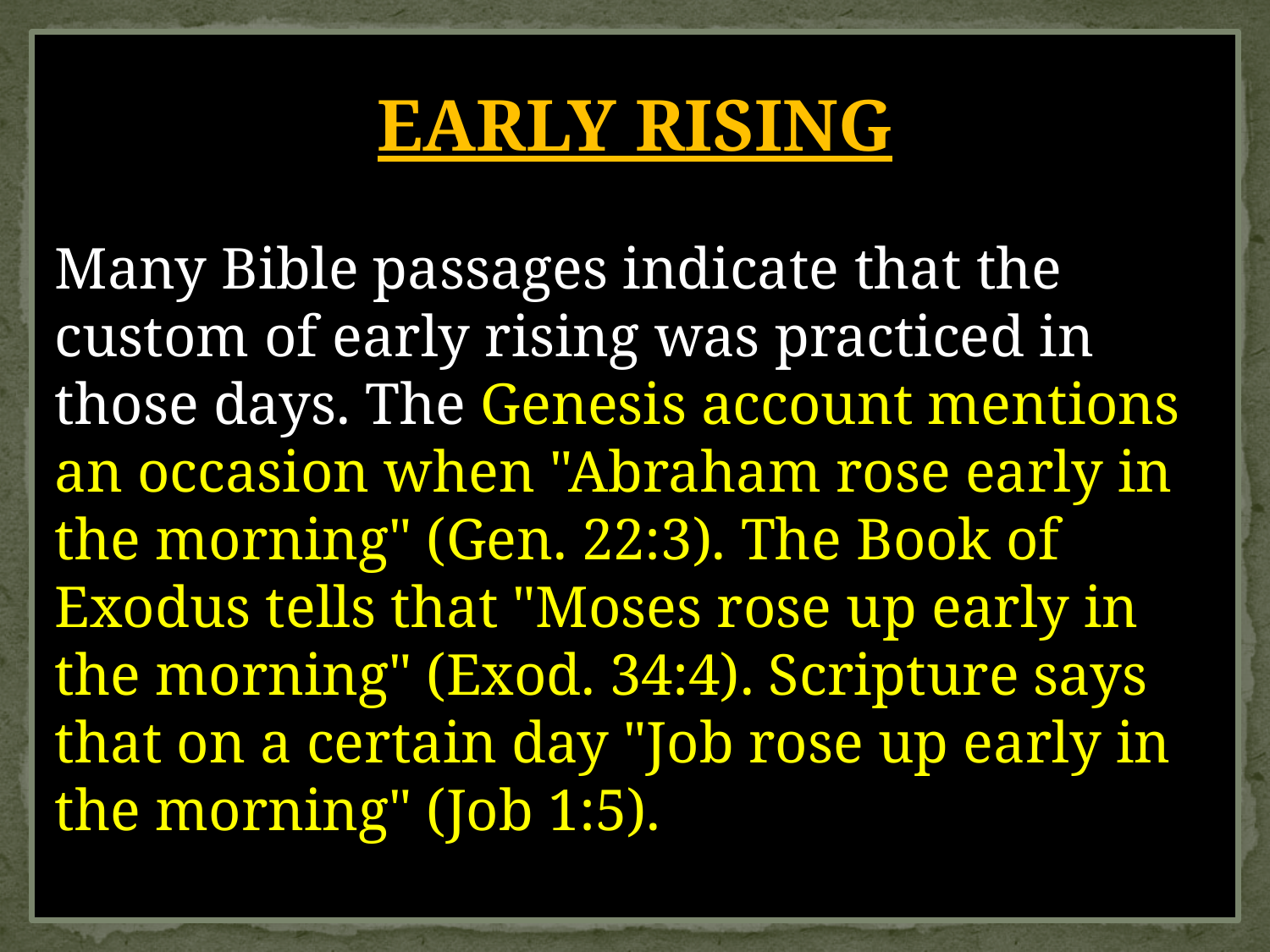

EARLY RISING

Many Bible passages indicate that the custom of early rising was practiced in those days. The Genesis account mentions an occasion when "Abraham rose early in the morning" (Gen. 22:3). The Book of Exodus tells that "Moses rose up early in the morning" (Exod. 34:4). Scripture says that on a certain day "Job rose up early in the morning" (Job 1:5).